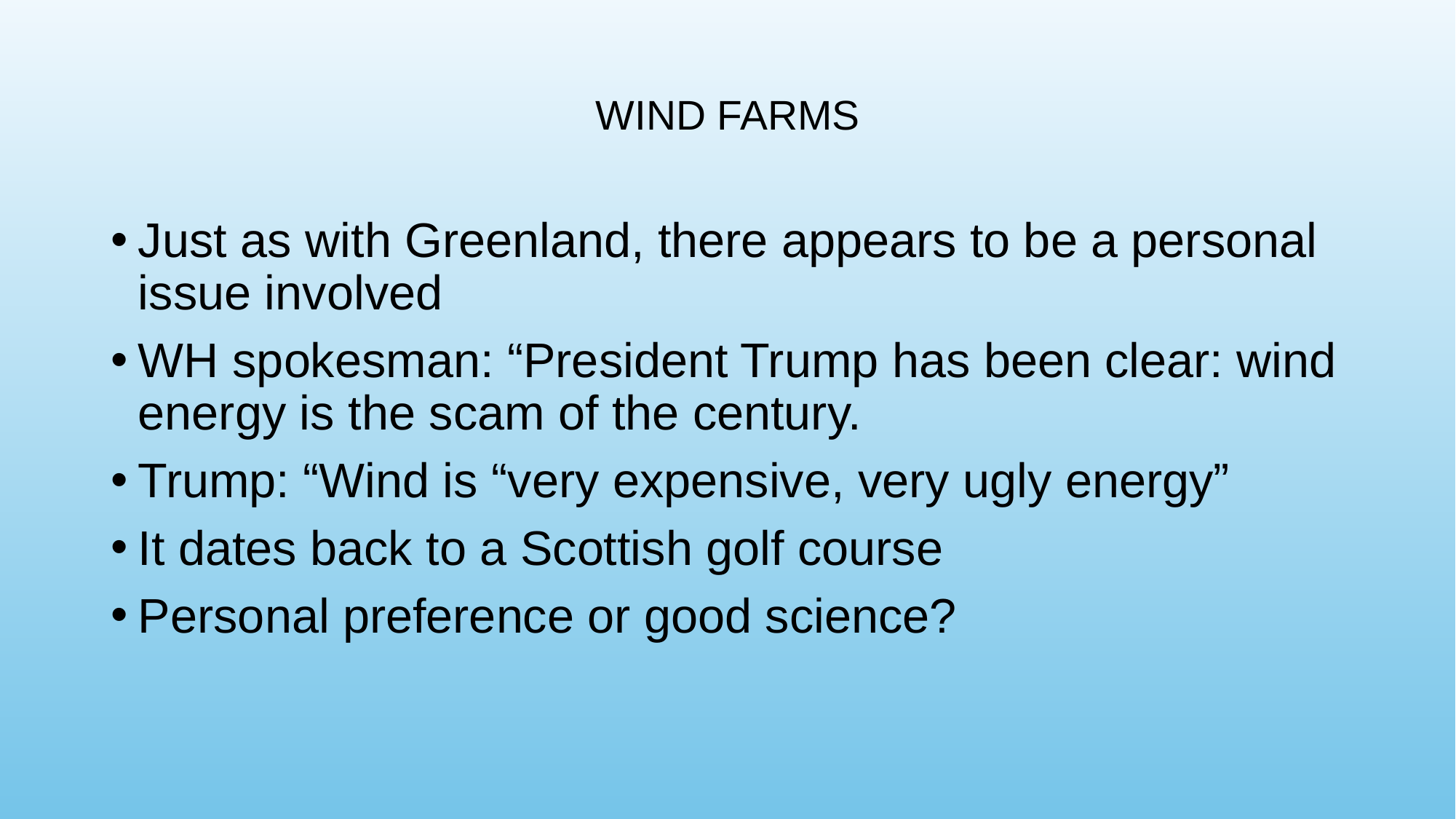

# WIND FARMS
Just as with Greenland, there appears to be a personal issue involved
WH spokesman: “President Trump has been clear: wind energy is the scam of the century.
Trump: “Wind is “very expensive, very ugly energy”
It dates back to a Scottish golf course
Personal preference or good science?